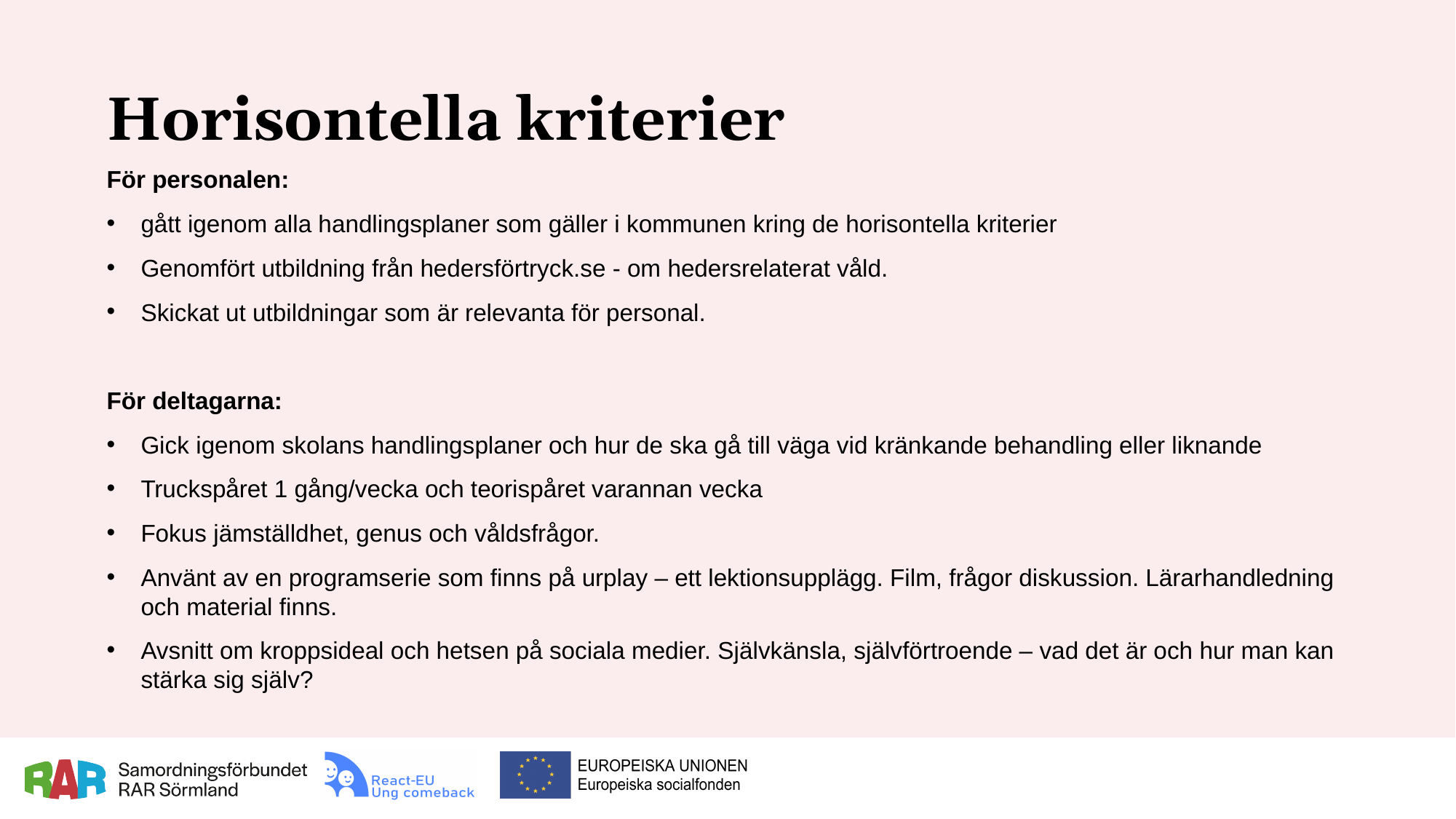

# Horisontella kriterier
För personalen:
gått igenom alla handlingsplaner som gäller i kommunen kring de horisontella kriterier
Genomfört utbildning från hedersförtryck.se - om hedersrelaterat våld.
Skickat ut utbildningar som är relevanta för personal.

För deltagarna:
Gick igenom skolans handlingsplaner och hur de ska gå till väga vid kränkande behandling eller liknande
Truckspåret 1 gång/vecka och teorispåret varannan vecka
Fokus jämställdhet, genus och våldsfrågor.
Använt av en programserie som finns på urplay – ett lektionsupplägg. Film, frågor diskussion. Lärarhandledning och material finns.
Avsnitt om kroppsideal och hetsen på sociala medier. Självkänsla, självförtroende – vad det är och hur man kan stärka sig själv?